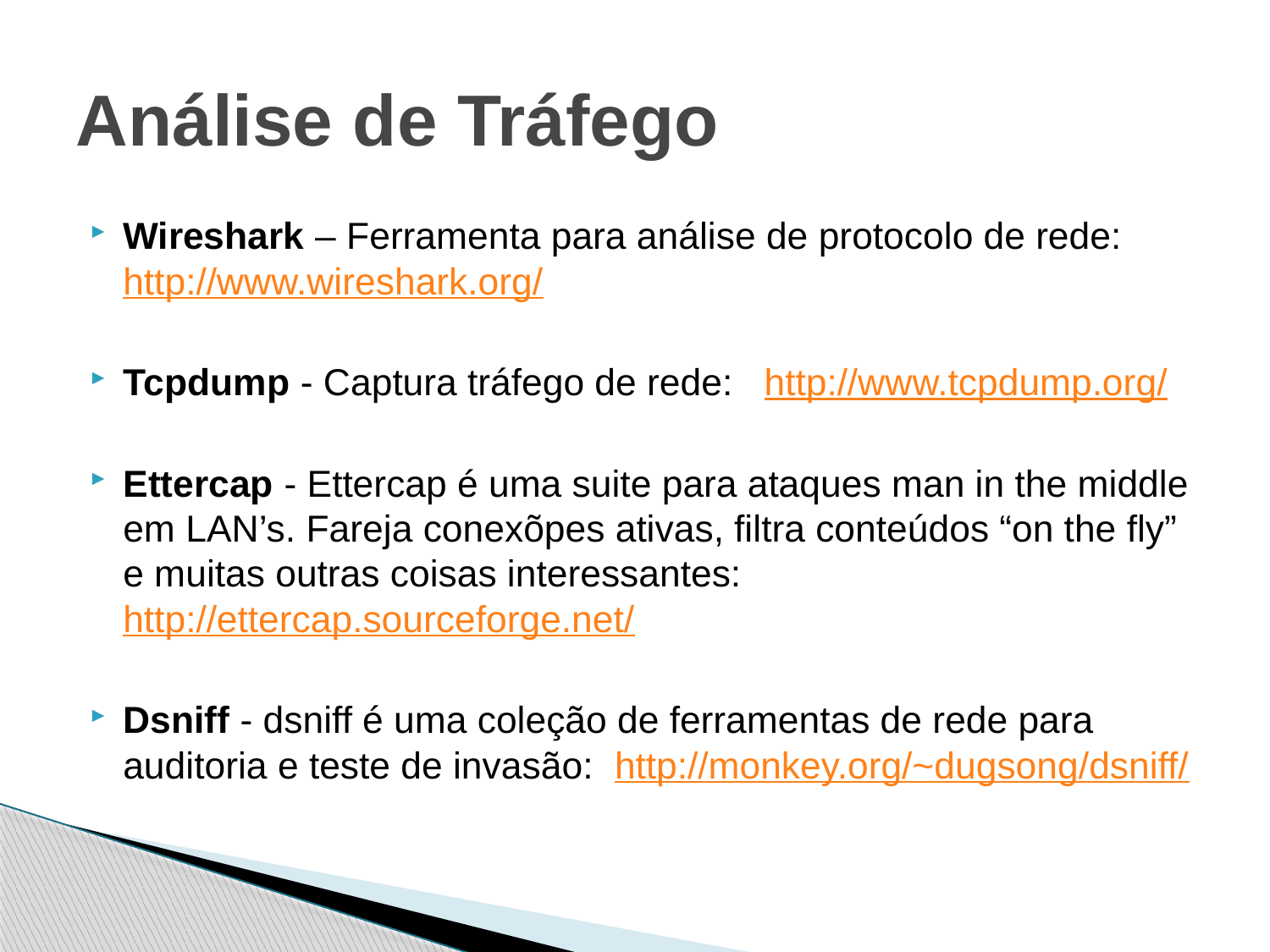

# Análise de Tráfego
Wireshark – Ferramenta para análise de protocolo de rede:   http://www.wireshark.org/

Tcpdump - Captura tráfego de rede:   http://www.tcpdump.org/

Ettercap - Ettercap é uma suite para ataques man in the middle em LAN’s. Fareja conexõpes ativas, filtra conteúdos “on the fly” e muitas outras coisas interessantes:   http://ettercap.sourceforge.net/

Dsniff - dsniff é uma coleção de ferramentas de rede para auditoria e teste de invasão:  http://monkey.org/~dugsong/dsniff/